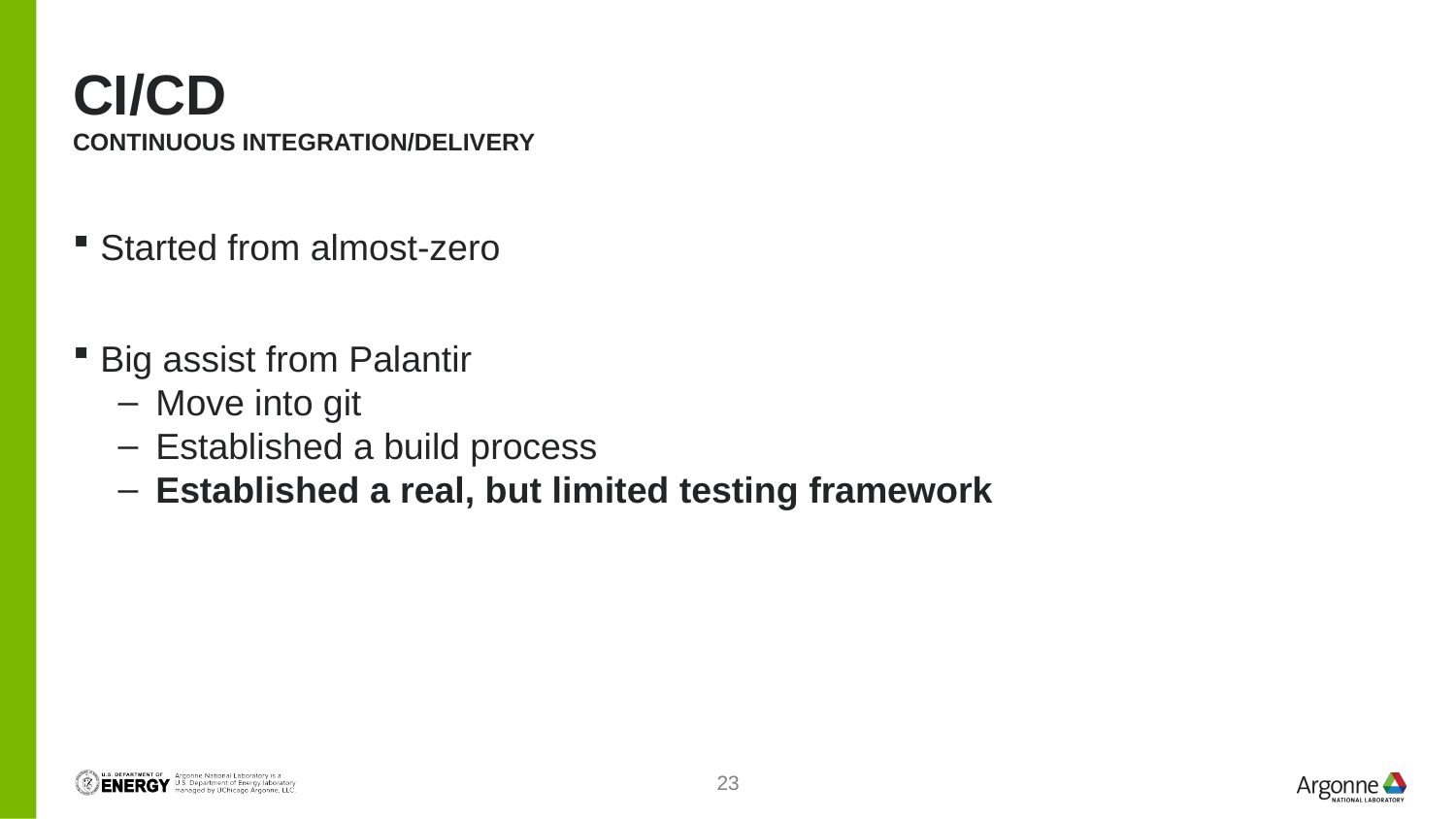

# CI/CD Continuous integration/delivery
Started from almost-zero

Big assist from Palantir
Move into git
Established a build process
Established a real, but limited testing framework

23